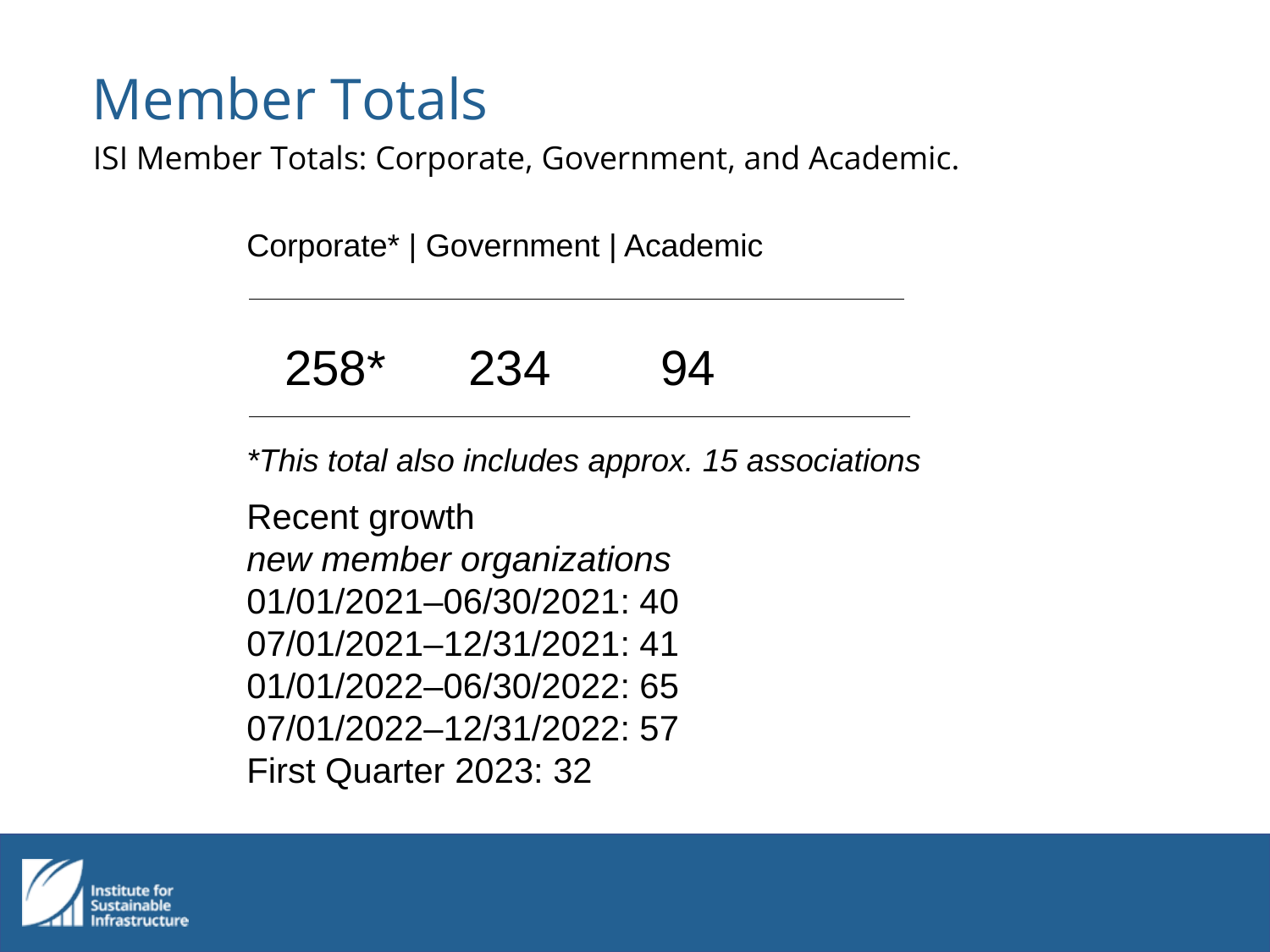

# Member Totals
ISI Member Totals: Corporate, Government, and Academic.
Corporate* | Government | Academic
258*      234        94
*This total also includes approx. 15 associations
Recent growth
new member organizations
01/01/2021–06/30/2021: 40
07/01/2021–12/31/2021: 41
01/01/2022–06/30/2022: 65
07/01/2022–12/31/2022: 57
First Quarter 2023: 32